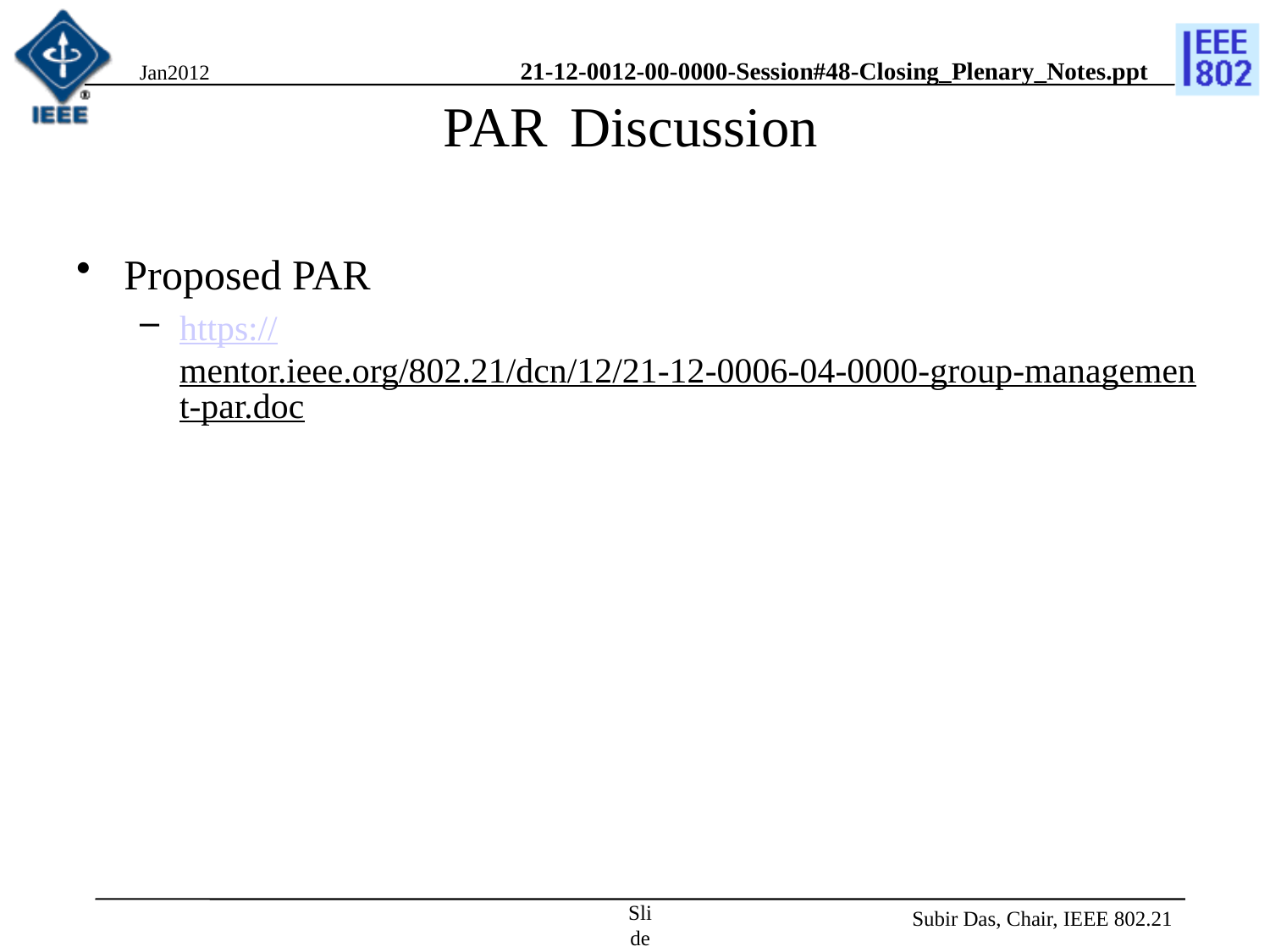

Jan2012
# PAR 	Discussion

Proposed PAR
https://mentor.ieee.org/802.21/dcn/12/21-12-0006-04-0000-group-management-par.doc

Slide 3
Subir Das, Chair, IEEE 802.21